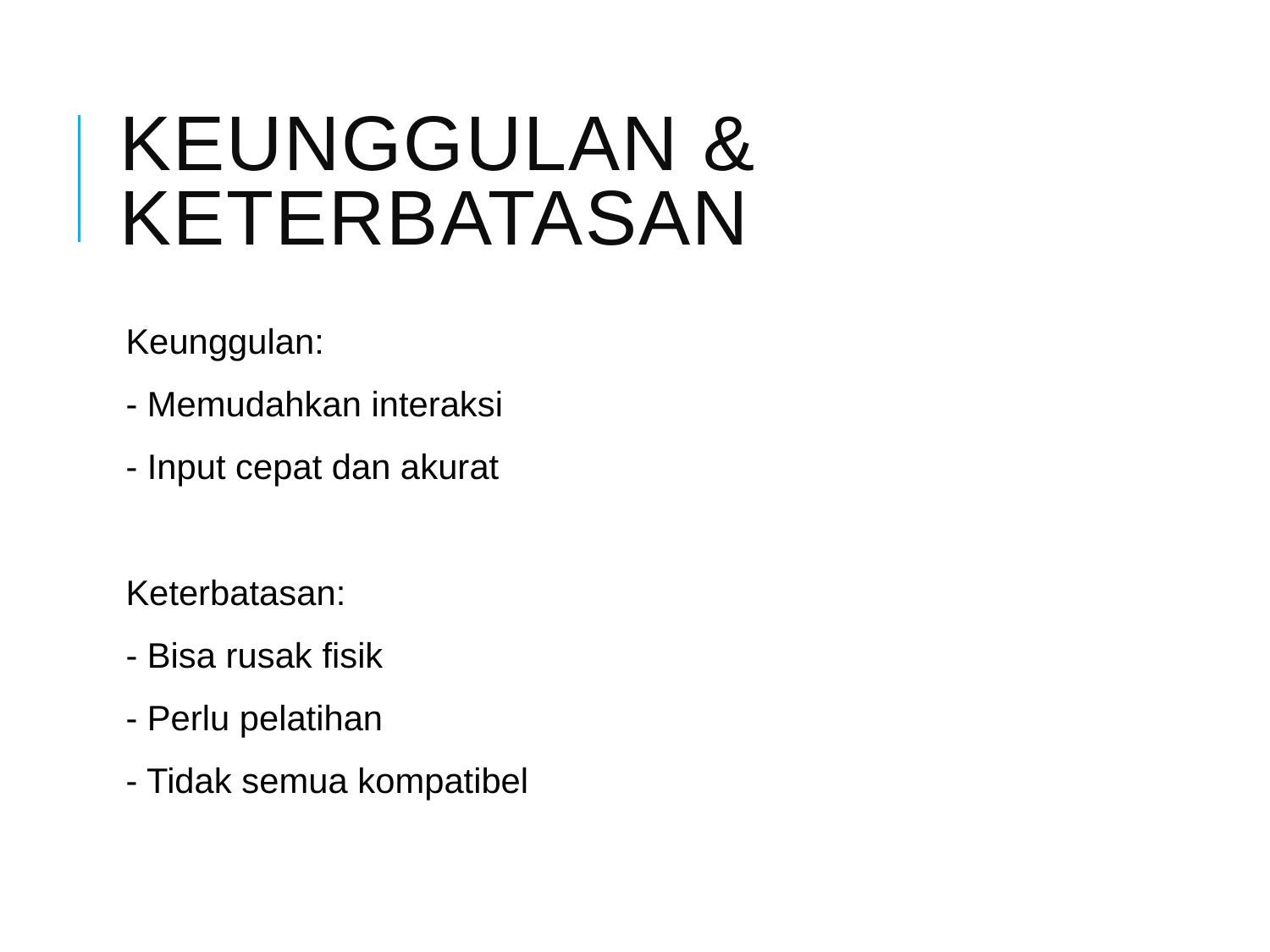

# Keunggulan & Keterbatasan
Keunggulan:
- Memudahkan interaksi
- Input cepat dan akurat

Keterbatasan:
- Bisa rusak fisik
- Perlu pelatihan
- Tidak semua kompatibel